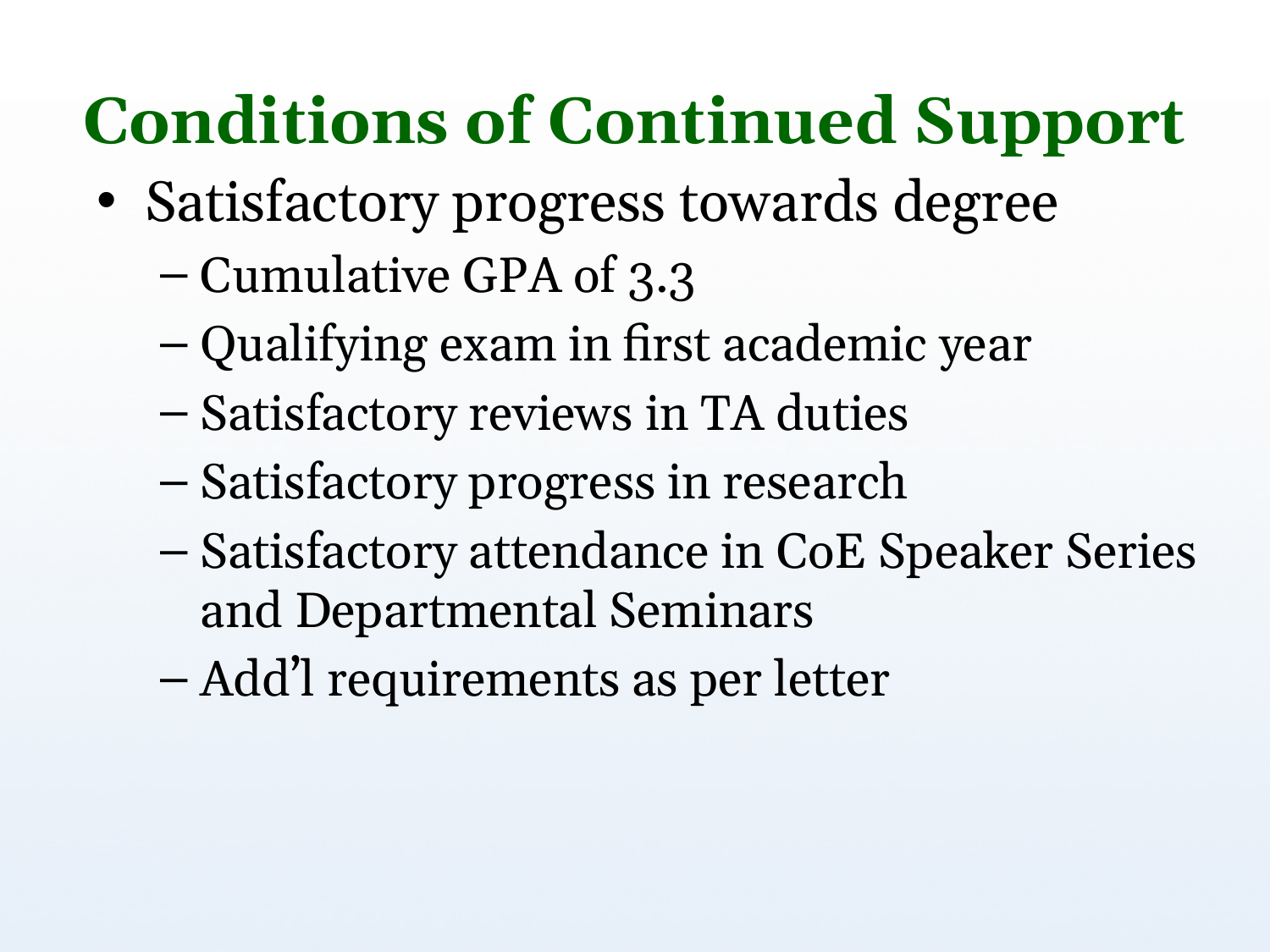

# Conditions of Continued Support
Satisfactory progress towards degree
Cumulative GPA of 3.3
Qualifying exam in first academic year
Satisfactory reviews in TA duties
Satisfactory progress in research
Satisfactory attendance in CoE Speaker Series and Departmental Seminars
Add’l requirements as per letter